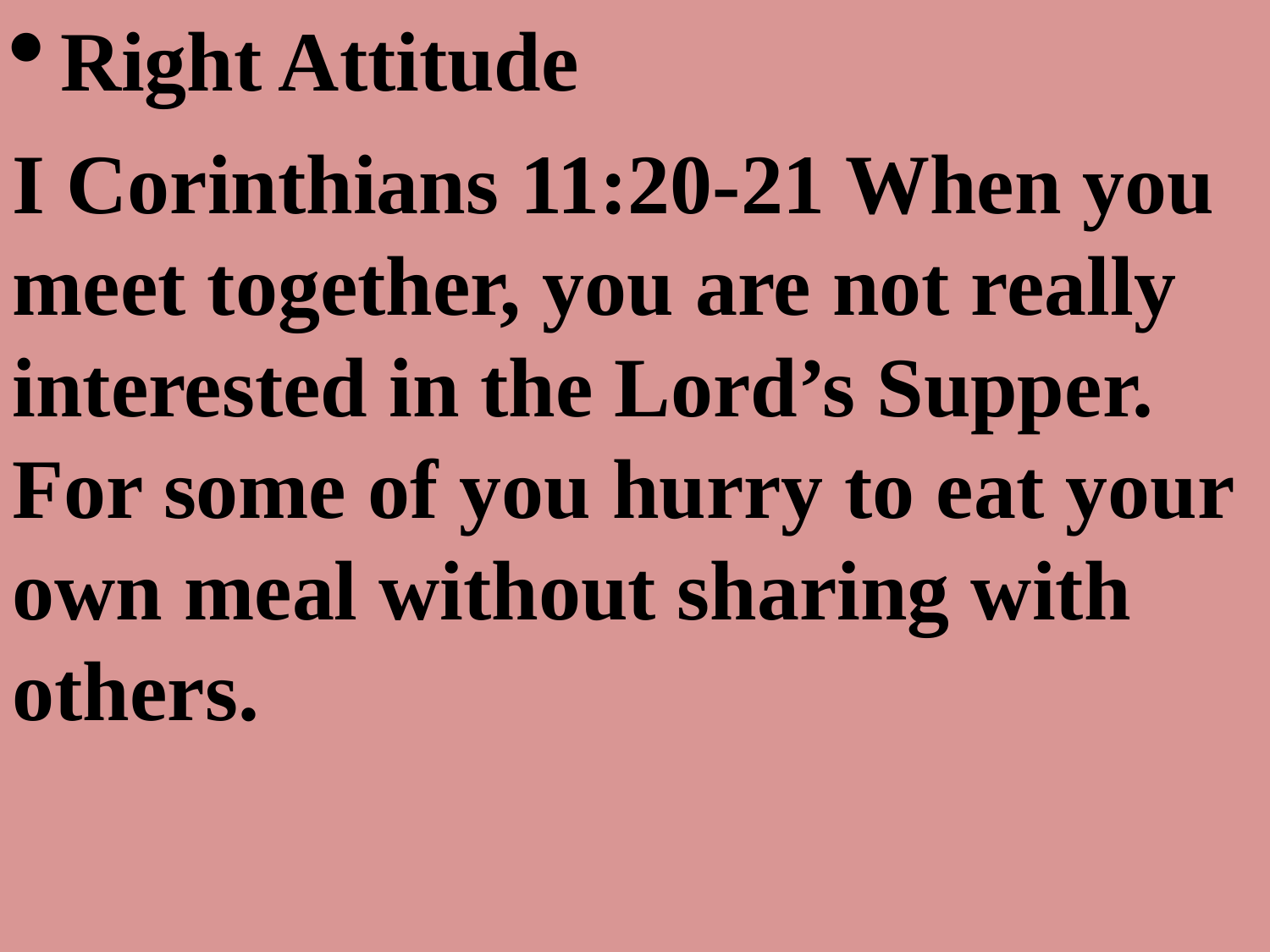

Right Attitude
I Corinthians 11:20-21 When you meet together, you are not really interested in the Lord’s Supper. For some of you hurry to eat your own meal without sharing with others.